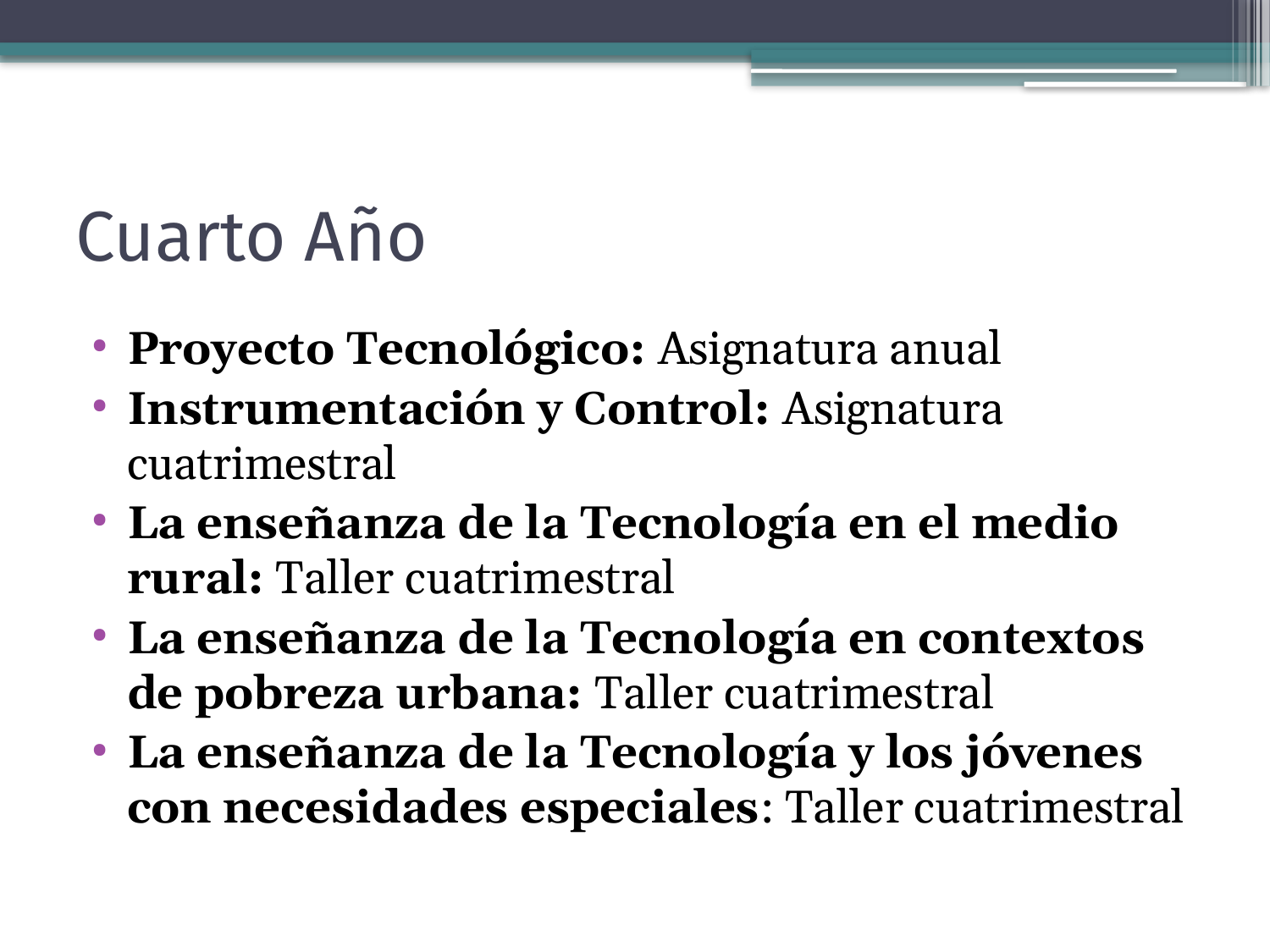

# Cuarto Año
Proyecto Tecnológico: Asignatura anual
Instrumentación y Control: Asignatura cuatrimestral
La enseñanza de la Tecnología en el medio rural: Taller cuatrimestral
La enseñanza de la Tecnología en contextos de pobreza urbana: Taller cuatrimestral
La enseñanza de la Tecnología y los jóvenes con necesidades especiales: Taller cuatrimestral